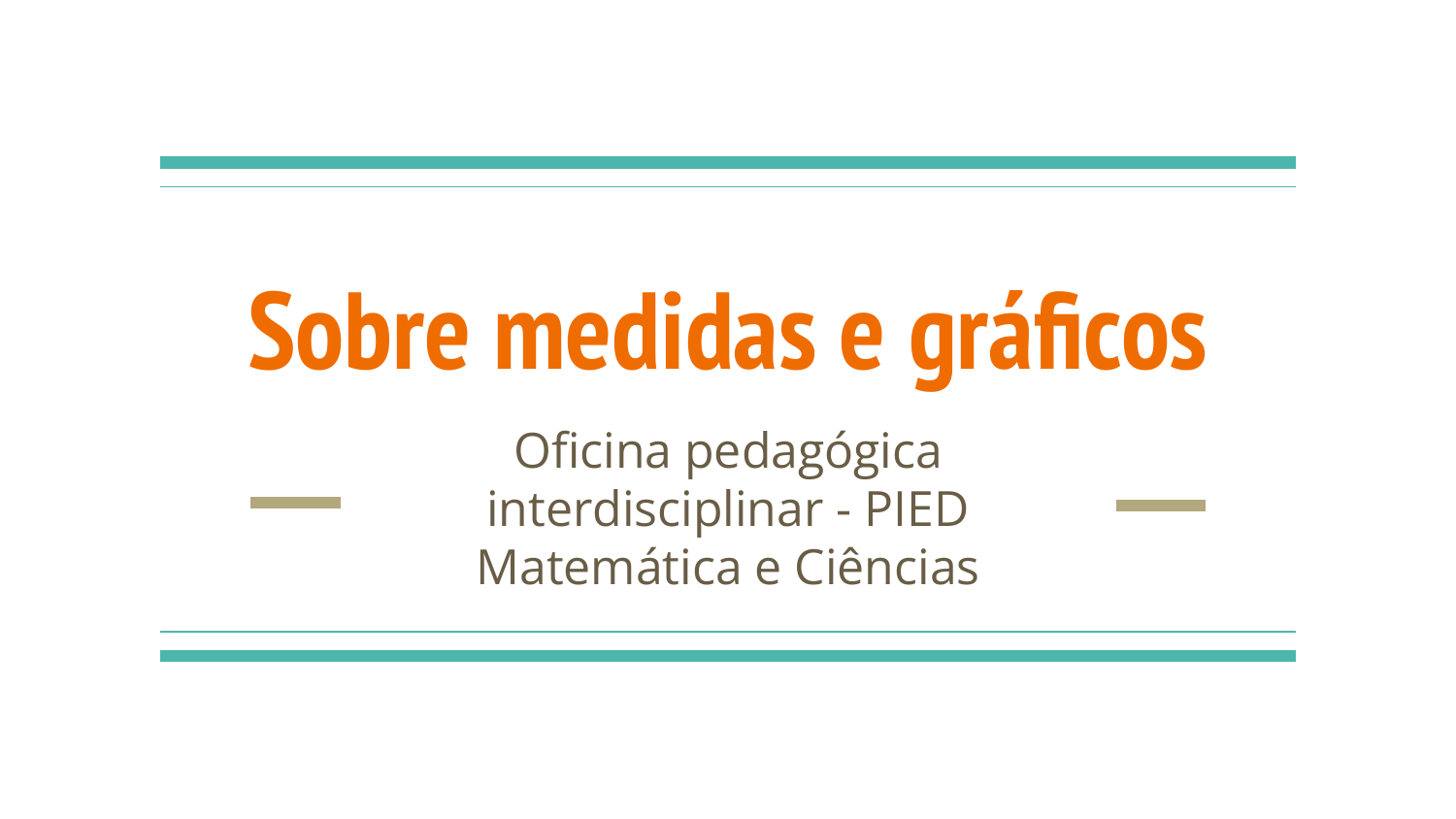

# Sobre medidas e gráficos
Oficina pedagógica interdisciplinar - PIED Matemática e Ciências